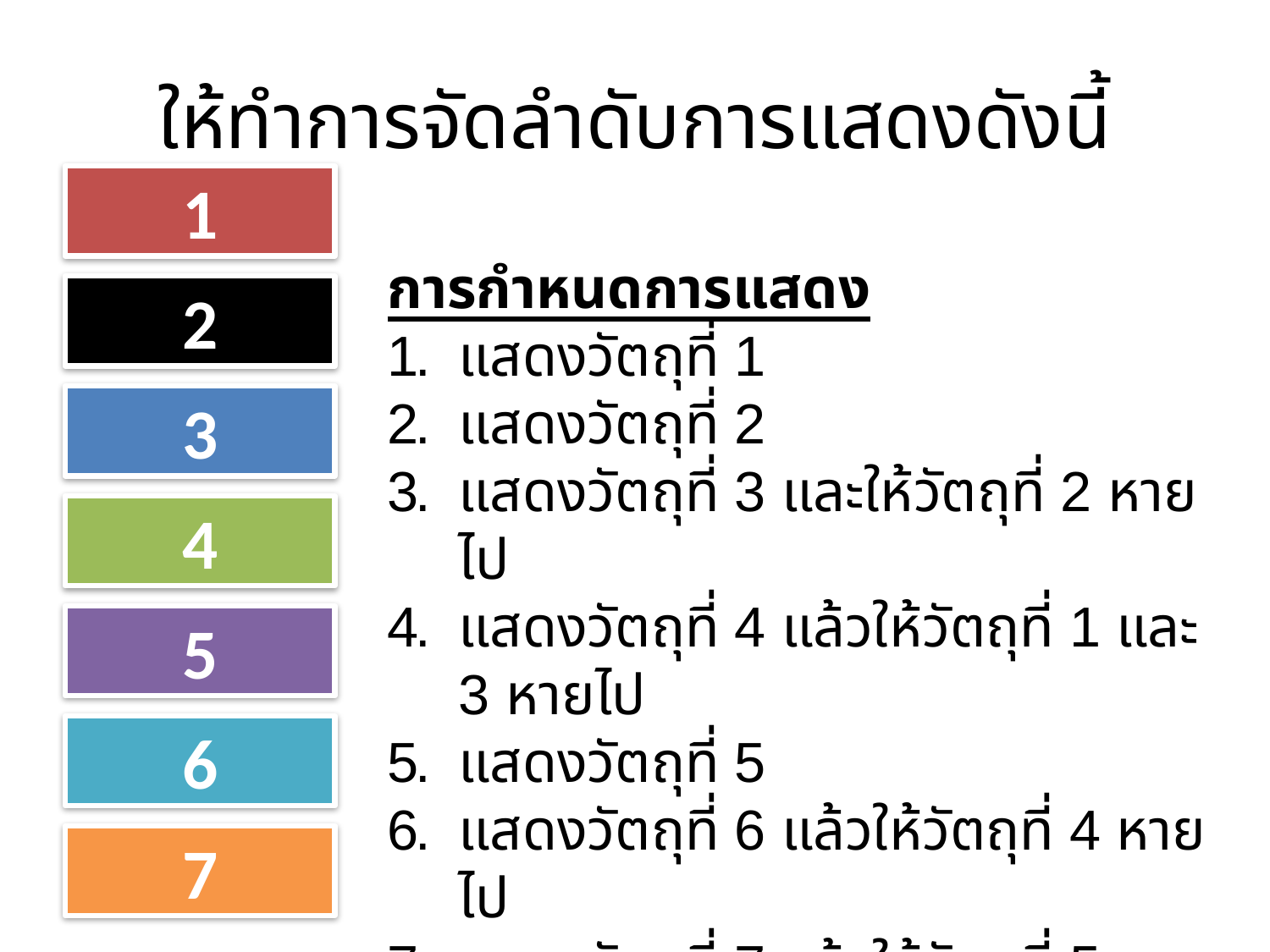

# ให้ทำการจัดลำดับการแสดงดังนี้
1
การกำหนดการแสดง
แสดงวัตถุที่ 1
แสดงวัตถุที่ 2
แสดงวัตถุที่ 3 และให้วัตถุที่ 2 หายไป
แสดงวัตถุที่ 4 แล้วให้วัตถุที่ 1 และ 3 หายไป
แสดงวัตถุที่ 5
แสดงวัตถุที่ 6 แล้วให้วัตถุที่ 4 หายไป
แสดงวัตถุที่ 7 แล้วให้วัตถุที่ 5 และ 6 หายไป
ให้วัตถุที่ 7 หายไป
2
3
4
5
6
7